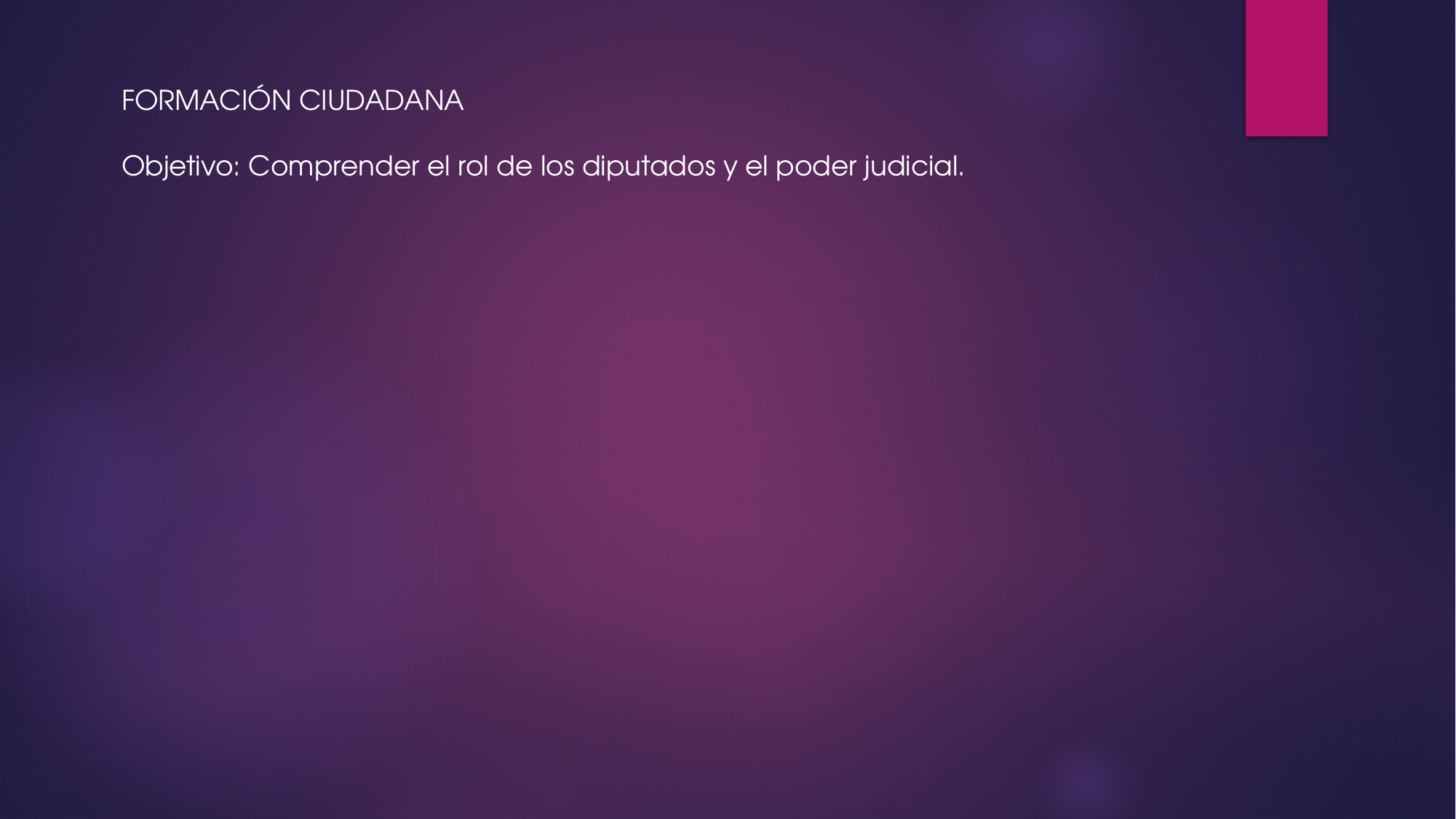

FORMACIÓN CIUDADANA

Objetivo: Comprender el rol de los diputados y el poder judicial.